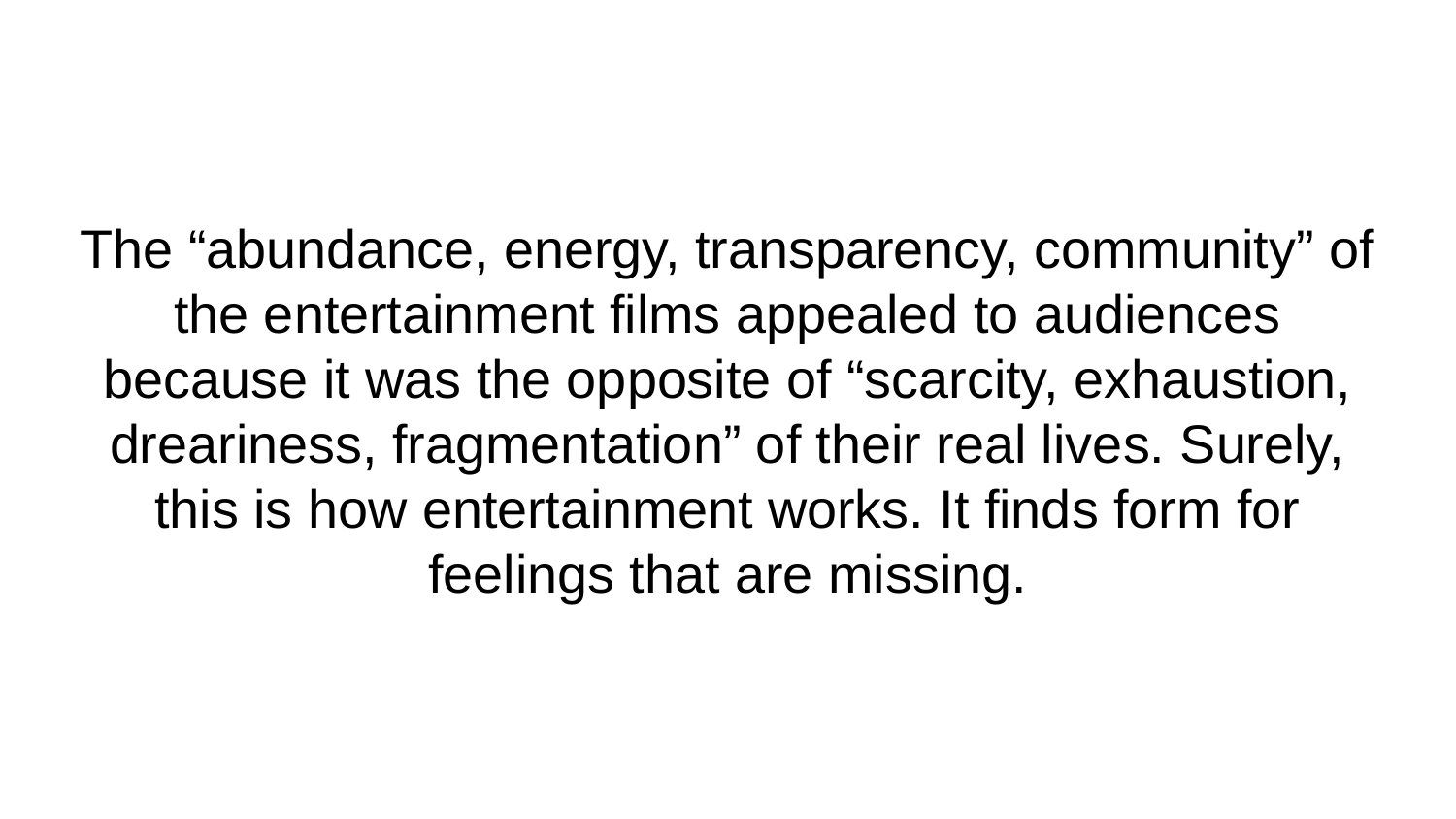

# The “abundance, energy, transparency, community” of the entertainment films appealed to audiences because it was the opposite of “scarcity, exhaustion, dreariness, fragmentation” of their real lives. Surely, this is how entertainment works. It finds form for feelings that are missing.